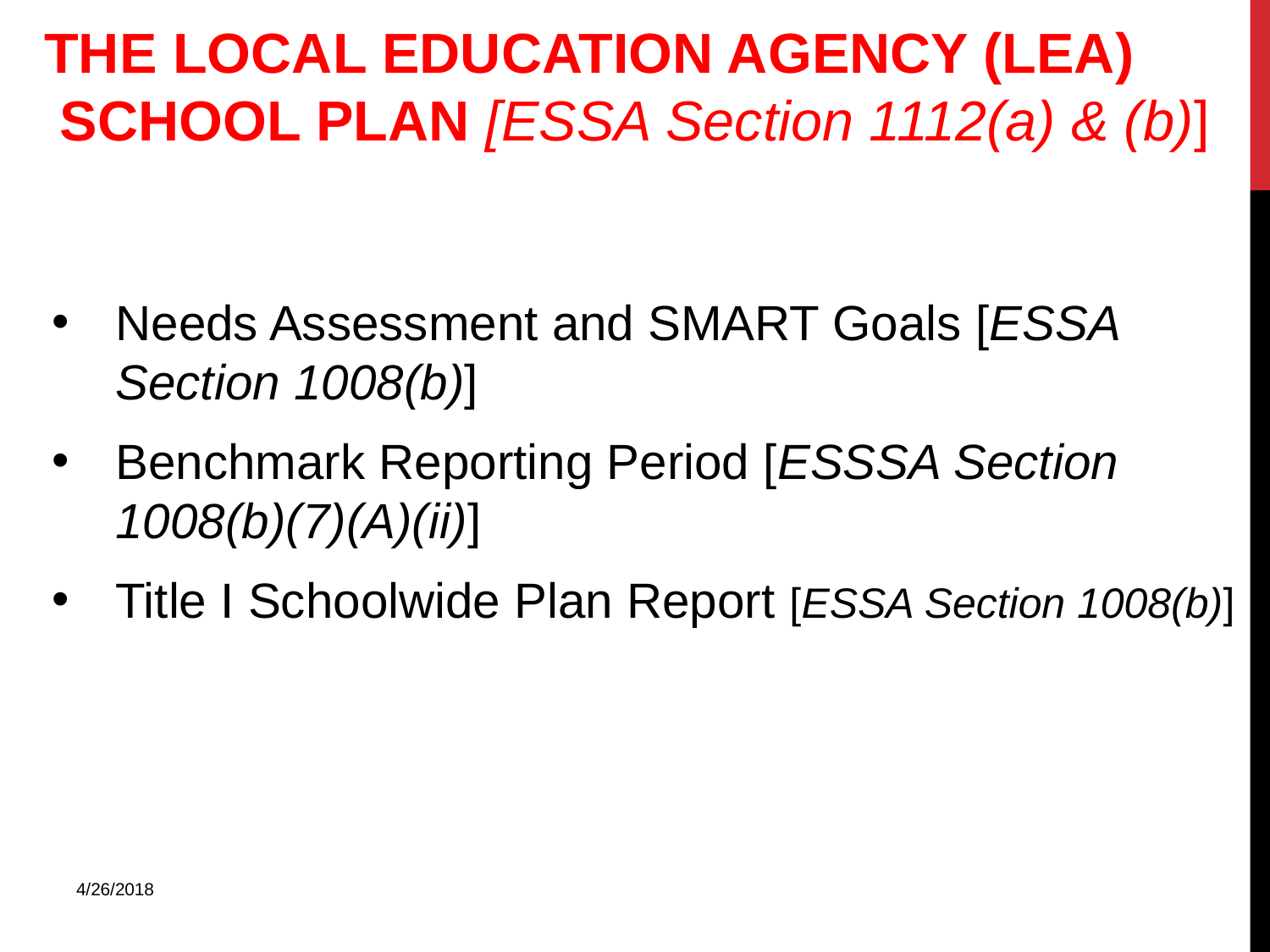

The Local Education Agency (LEA)
 School Plan [ESSA Section 1112(a) & (b)]

Needs Assessment and SMART Goals [ESSA Section 1008(b)]
Benchmark Reporting Period [ESSSA Section 1008(b)(7)(A)(ii)]
Title I Schoolwide Plan Report [ESSA Section 1008(b)]

4/26/2018